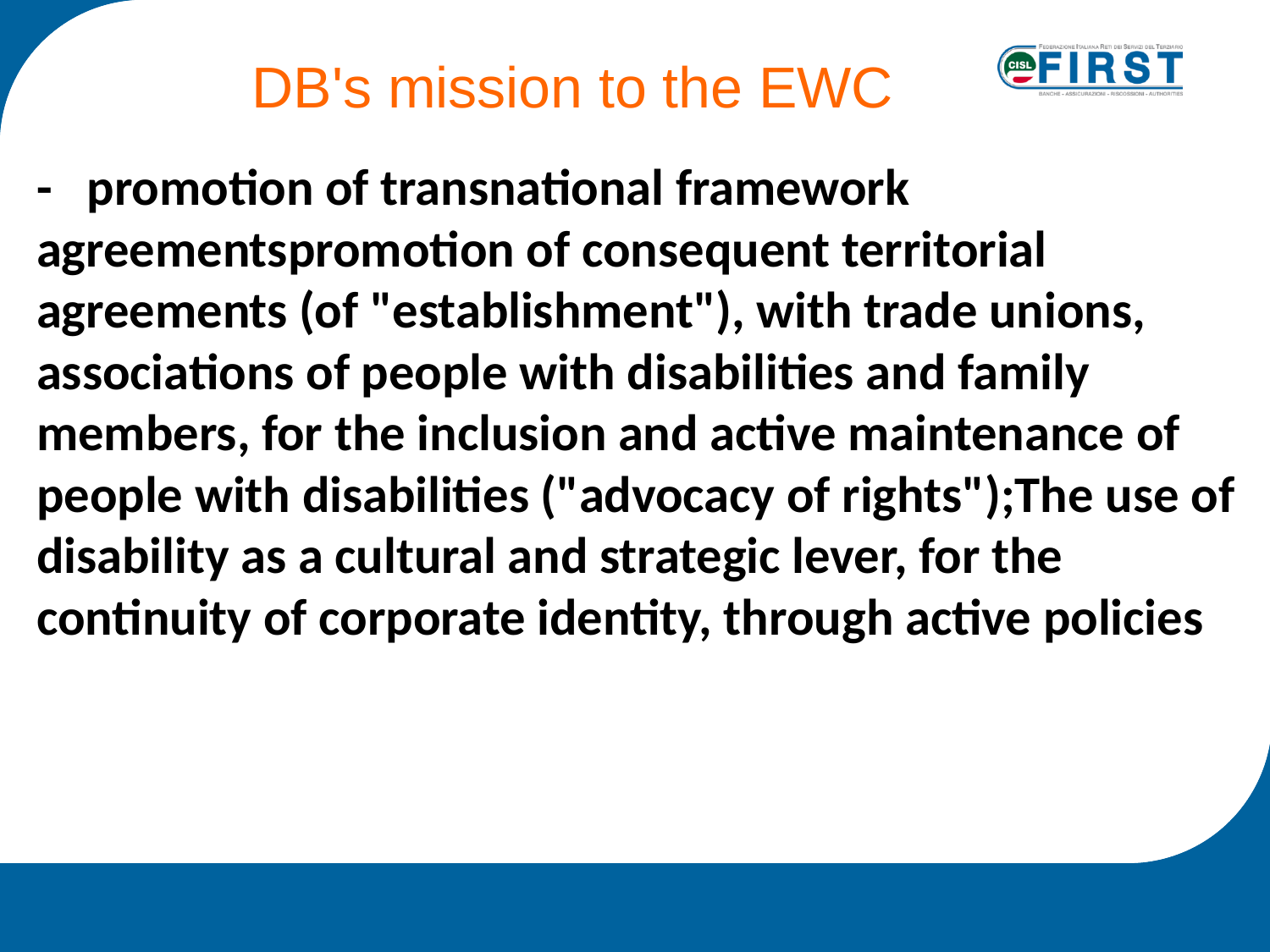

DB's mission to the EWC
-   promotion of transnational framework agreementspromotion of consequent territorial agreements (of "establishment"), with trade unions, associations of people with disabilities and family members, for the inclusion and active maintenance of people with disabilities ("advocacy of rights");The use of disability as a cultural and strategic lever, for the continuity of corporate identity, through active policies